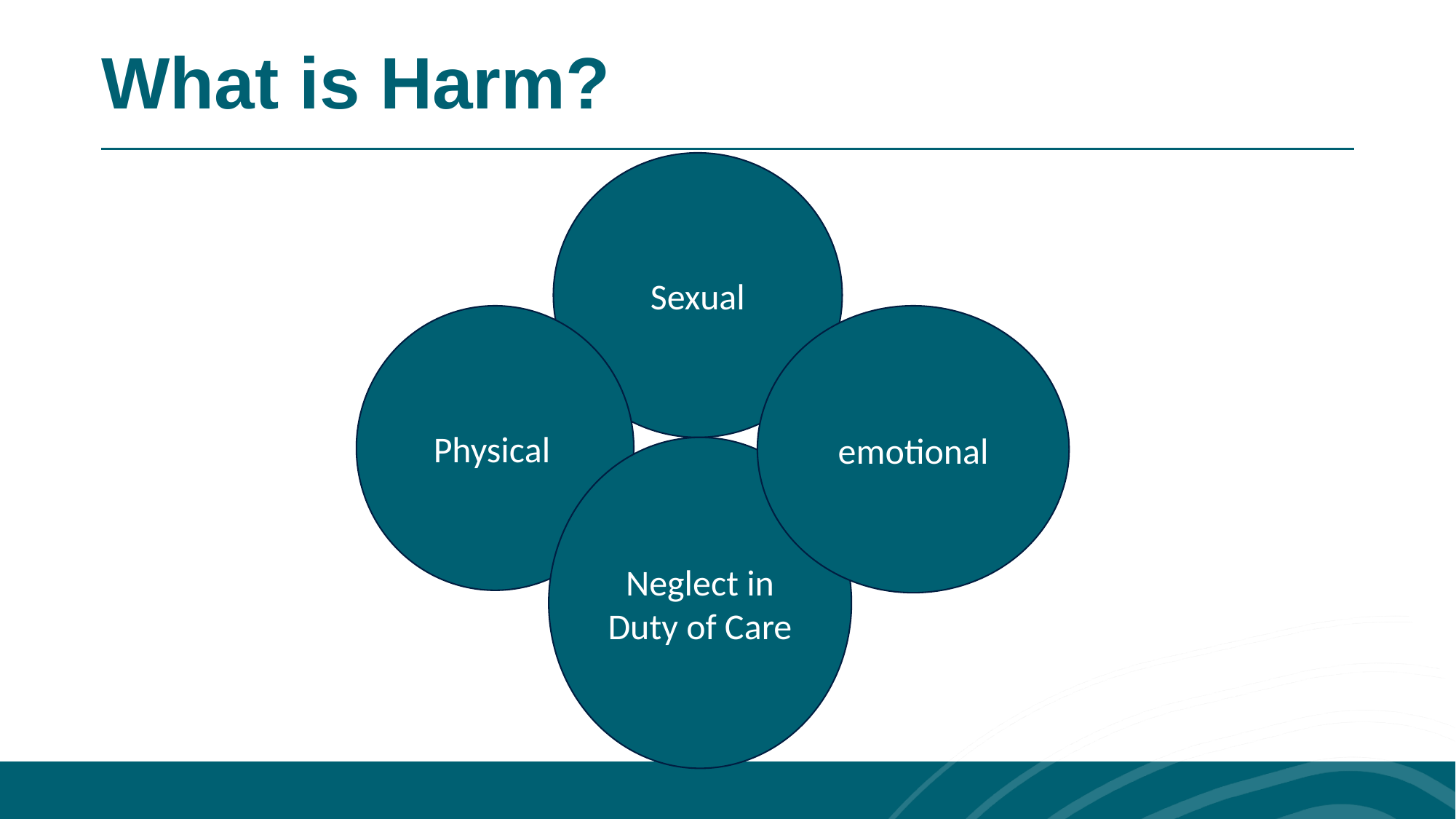

What is Harm?
Sexual
Physical
emotional
Neglect in Duty of Care